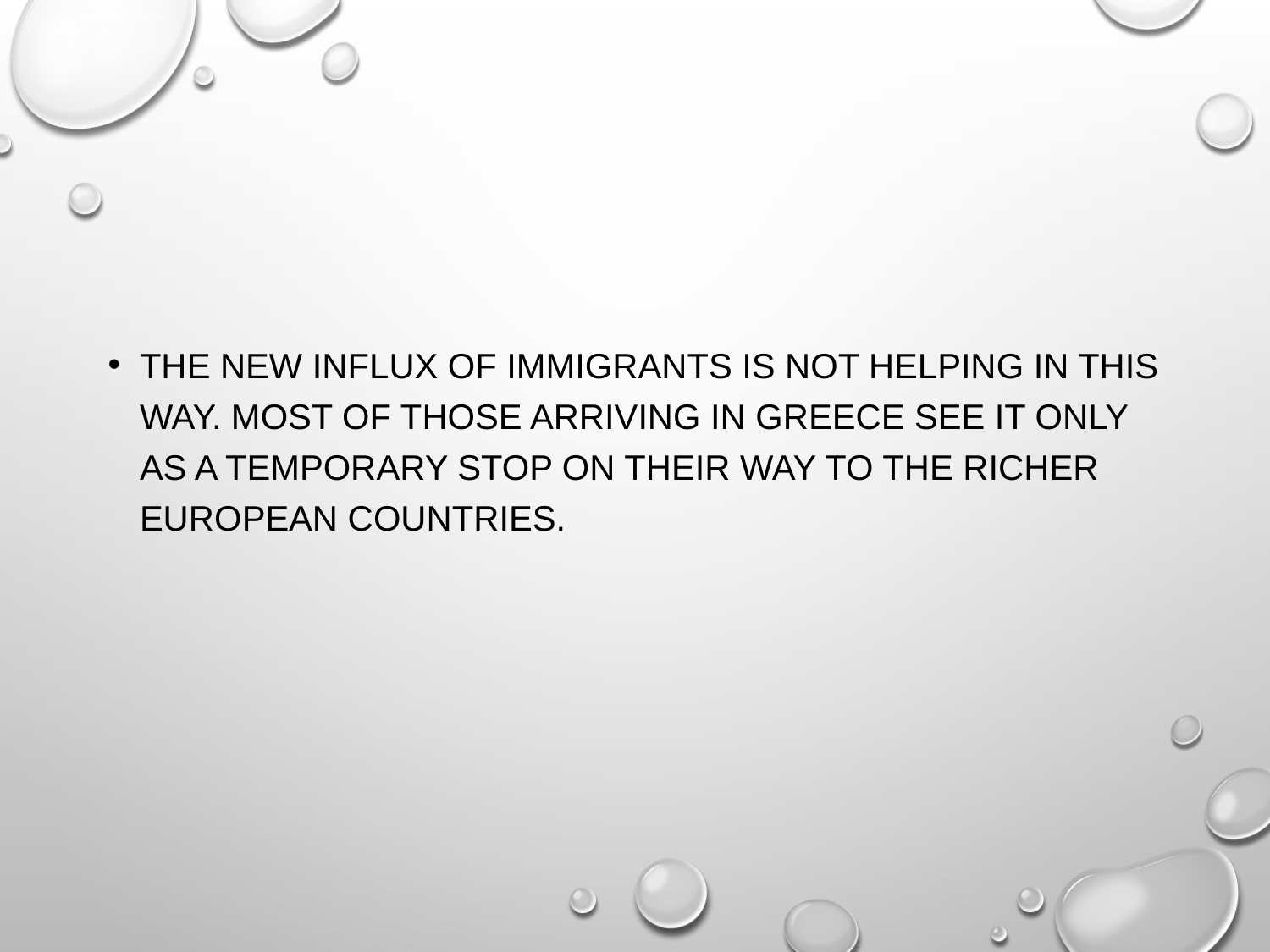

The new influx of immigrants is not helping in this way. Most of those arriving in Greece see it only as a temporary stop on their way to the richer European countries.